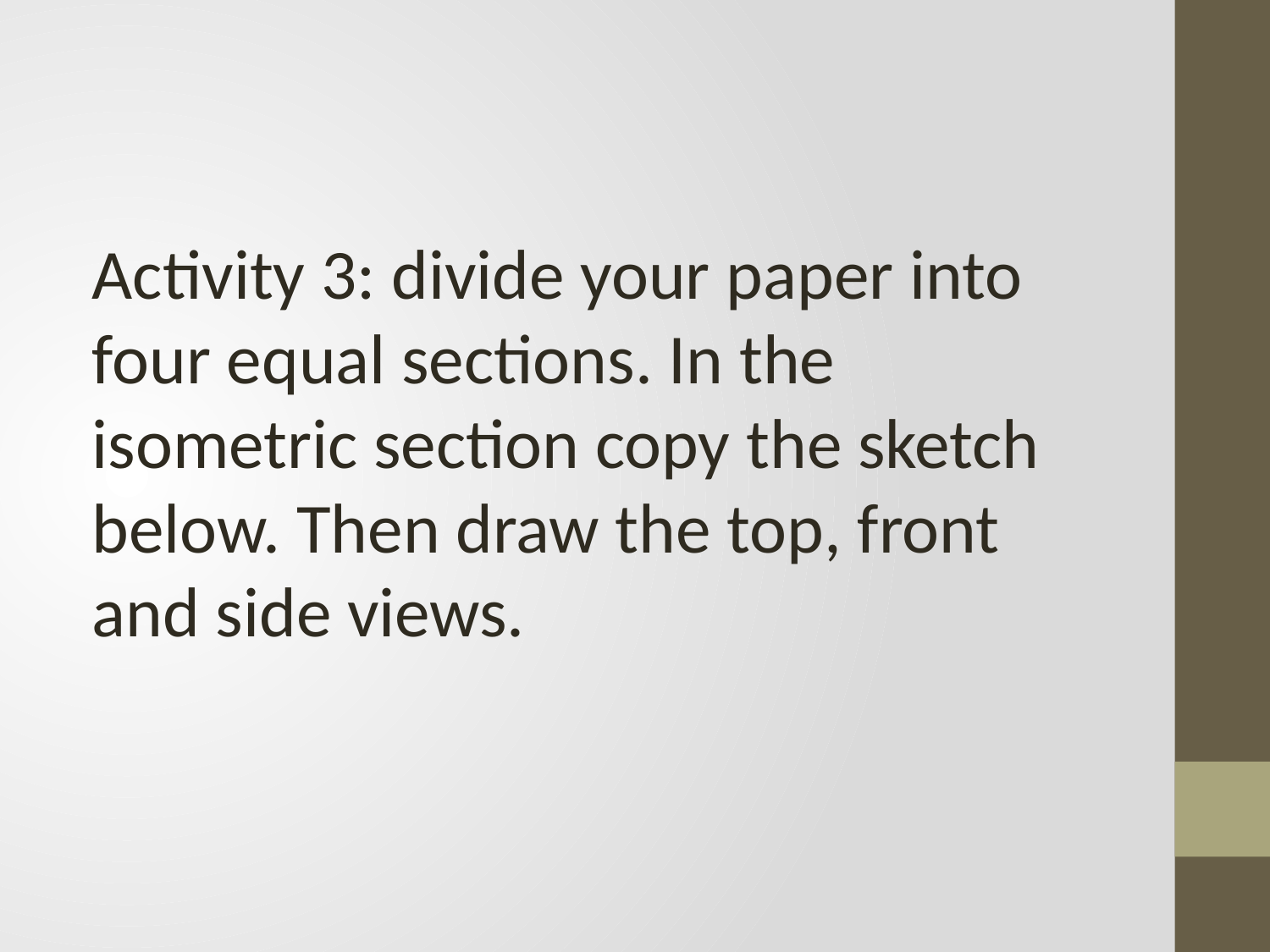

Activity 3: divide your paper into four equal sections. In the isometric section copy the sketch below. Then draw the top, front and side views.